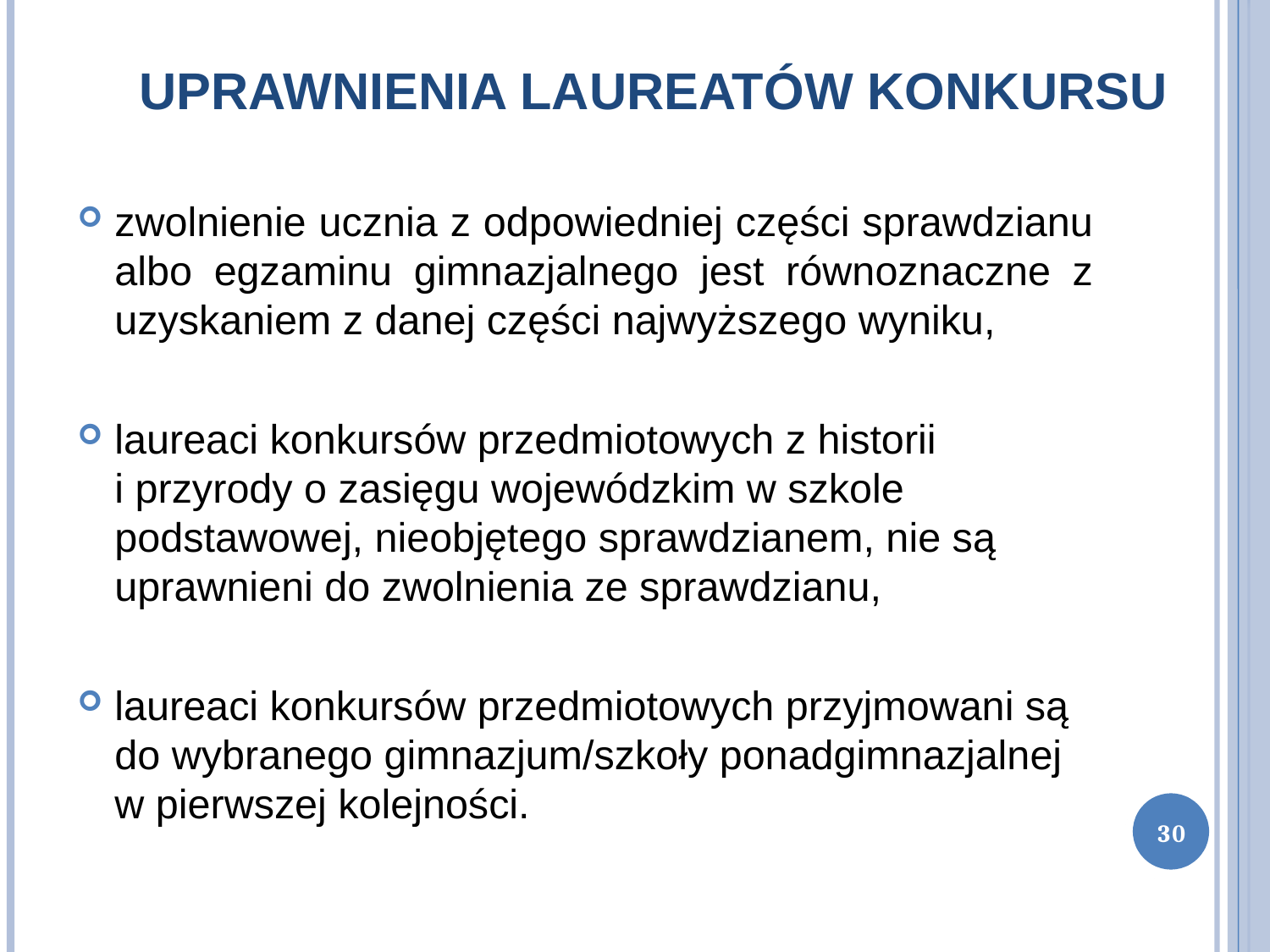

# Uprawnienia Laureatów konkursu
zwolnienie ucznia z odpowiedniej części sprawdzianu albo egzaminu gimnazjalnego jest równoznaczne z uzyskaniem z danej części najwyższego wyniku,

laureaci konkursów przedmiotowych z historii
i przyrody o zasięgu wojewódzkim w szkole podstawowej, nieobjętego sprawdzianem, nie są uprawnieni do zwolnienia ze sprawdzianu,

laureaci konkursów przedmiotowych przyjmowani są do wybranego gimnazjum/szkoły ponadgimnazjalnej w pierwszej kolejności.

30